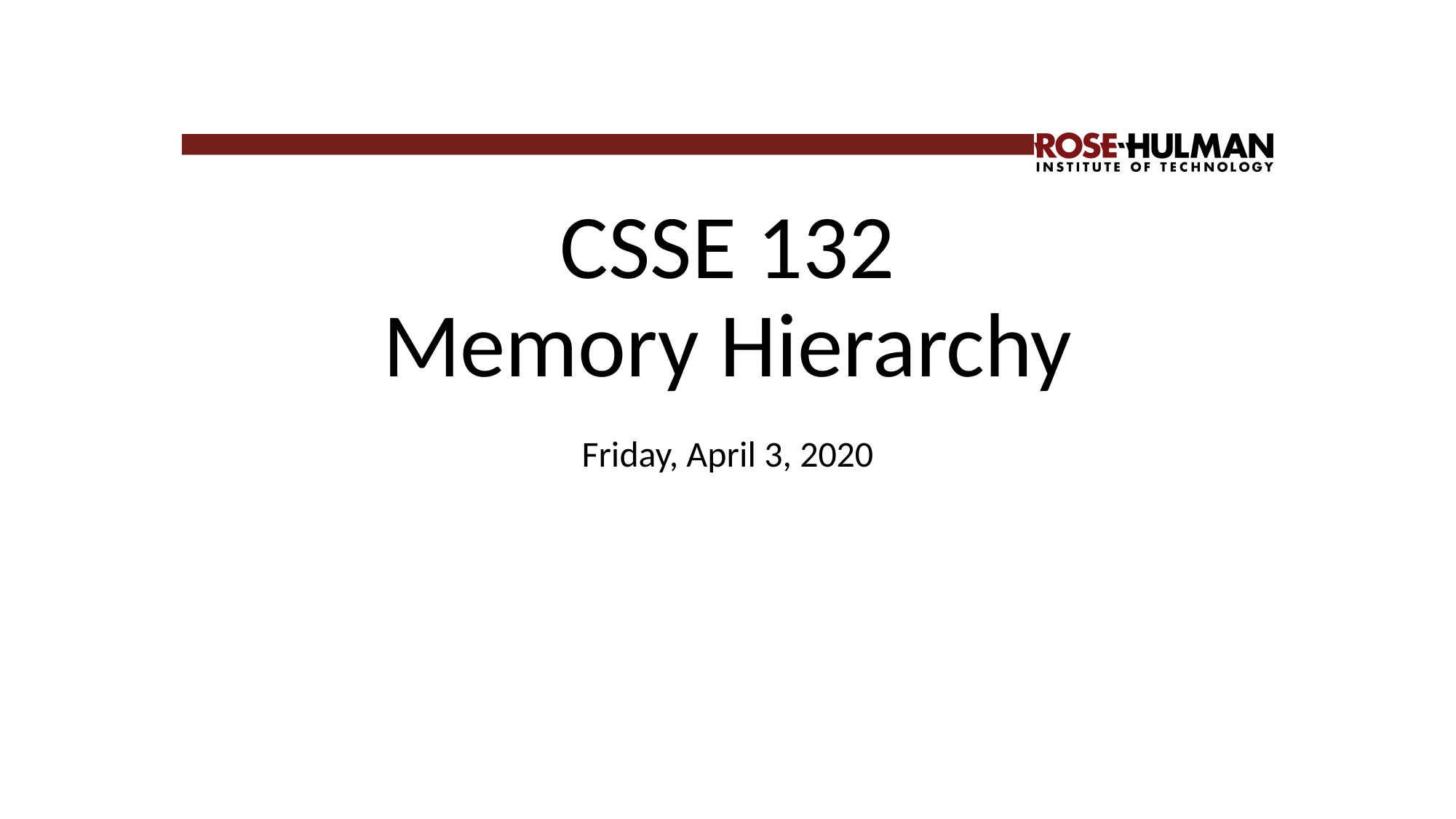

# CSSE 132 Memory Hierarchy
Friday, April 3, 2020